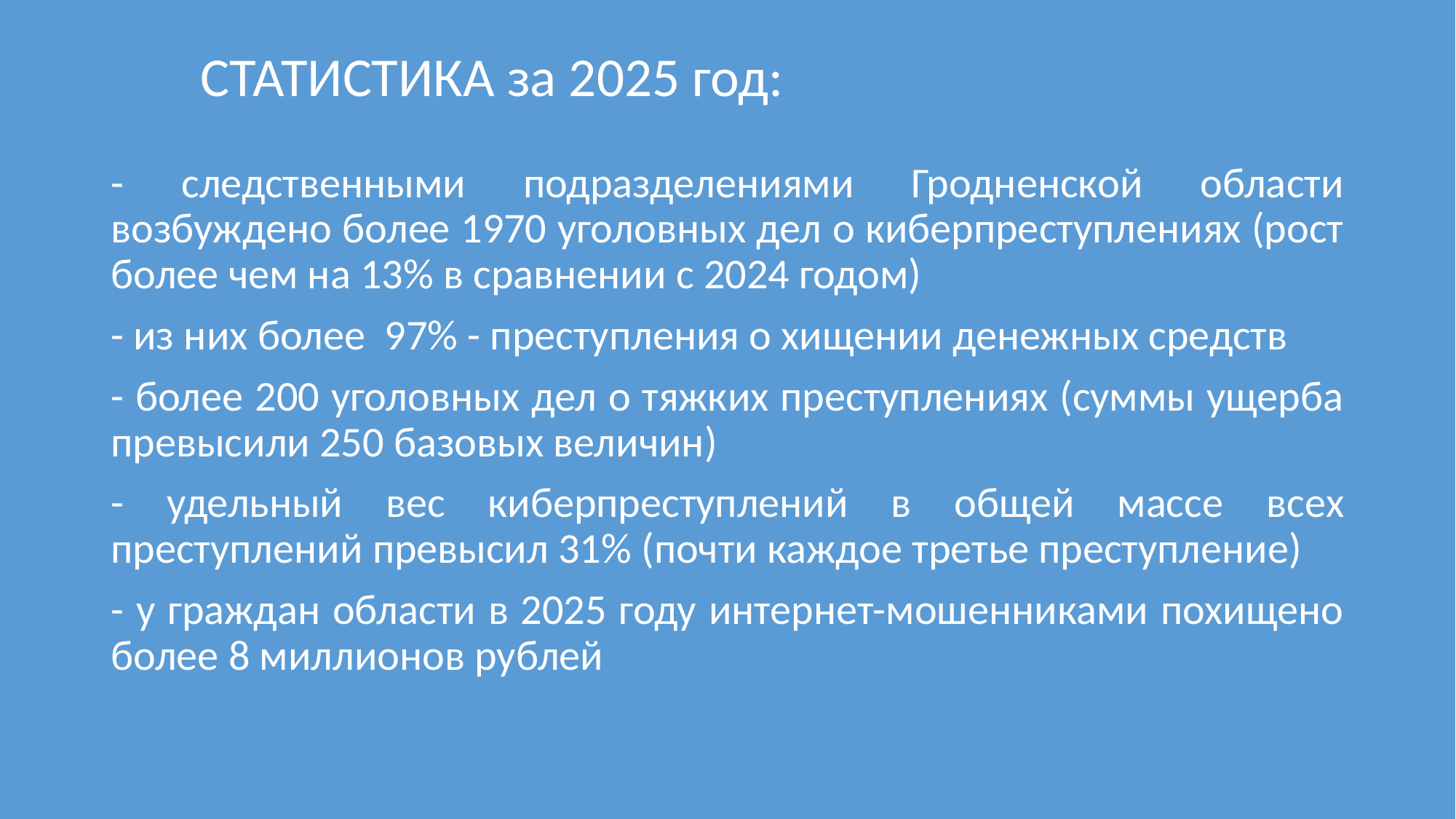

# СТАТИСТИКА за 2025 год:
- следственными подразделениями Гродненской области возбуждено более 1970 уголовных дел о киберпреступлениях (рост более чем на 13% в сравнении с 2024 годом)
- из них более  97% - преступления о хищении денежных средств
- более 200 уголовных дел о тяжких преступлениях (суммы ущерба превысили 250 базовых величин)
- удельный вес киберпреступлений в общей массе всех преступлений превысил 31% (почти каждое третье преступление)
- у граждан области в 2025 году интернет-мошенниками похищено более 8 миллионов рублей